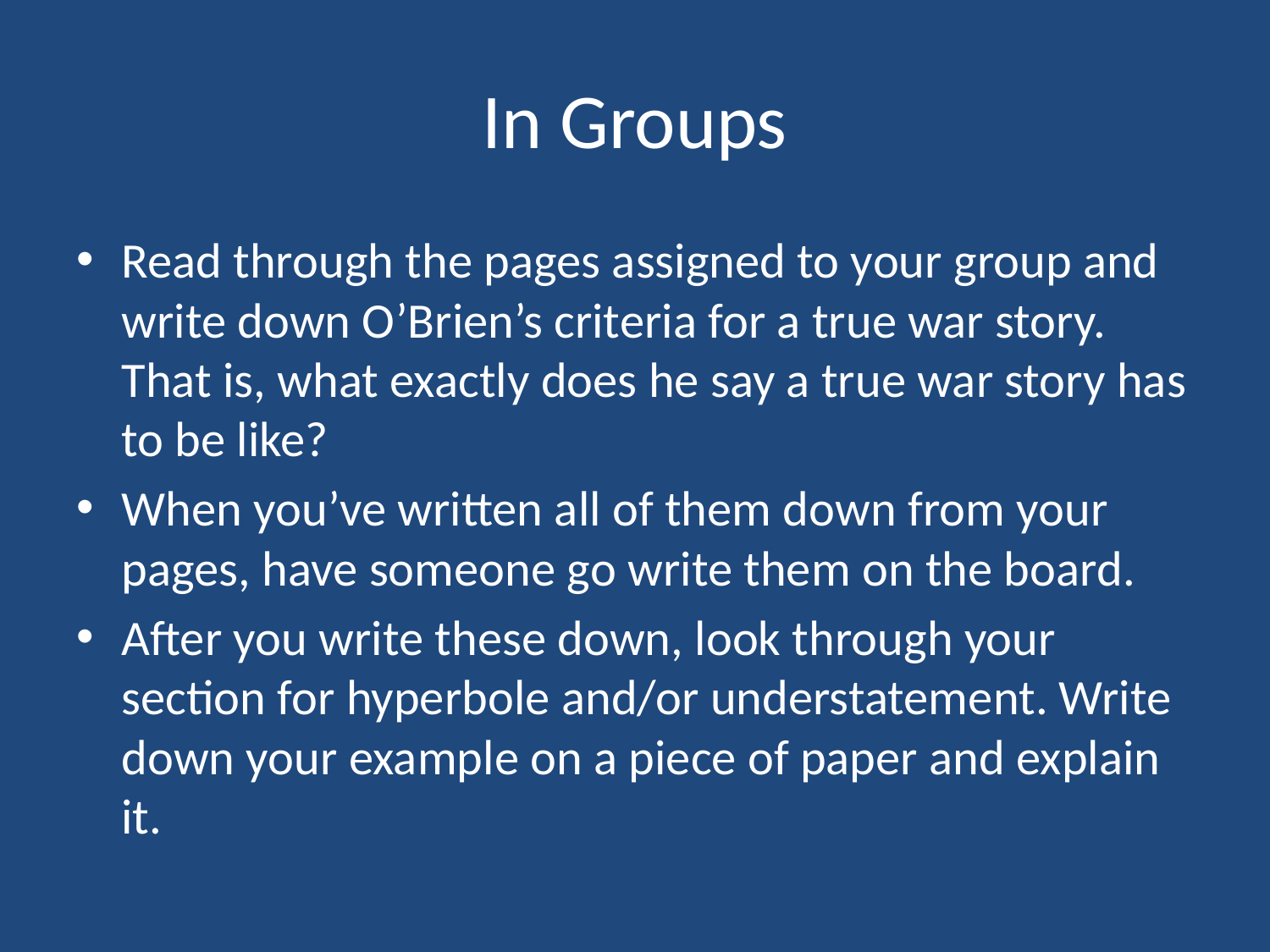

# In Groups
Read through the pages assigned to your group and write down O’Brien’s criteria for a true war story. That is, what exactly does he say a true war story has to be like?
When you’ve written all of them down from your pages, have someone go write them on the board.
After you write these down, look through your section for hyperbole and/or understatement. Write down your example on a piece of paper and explain it.